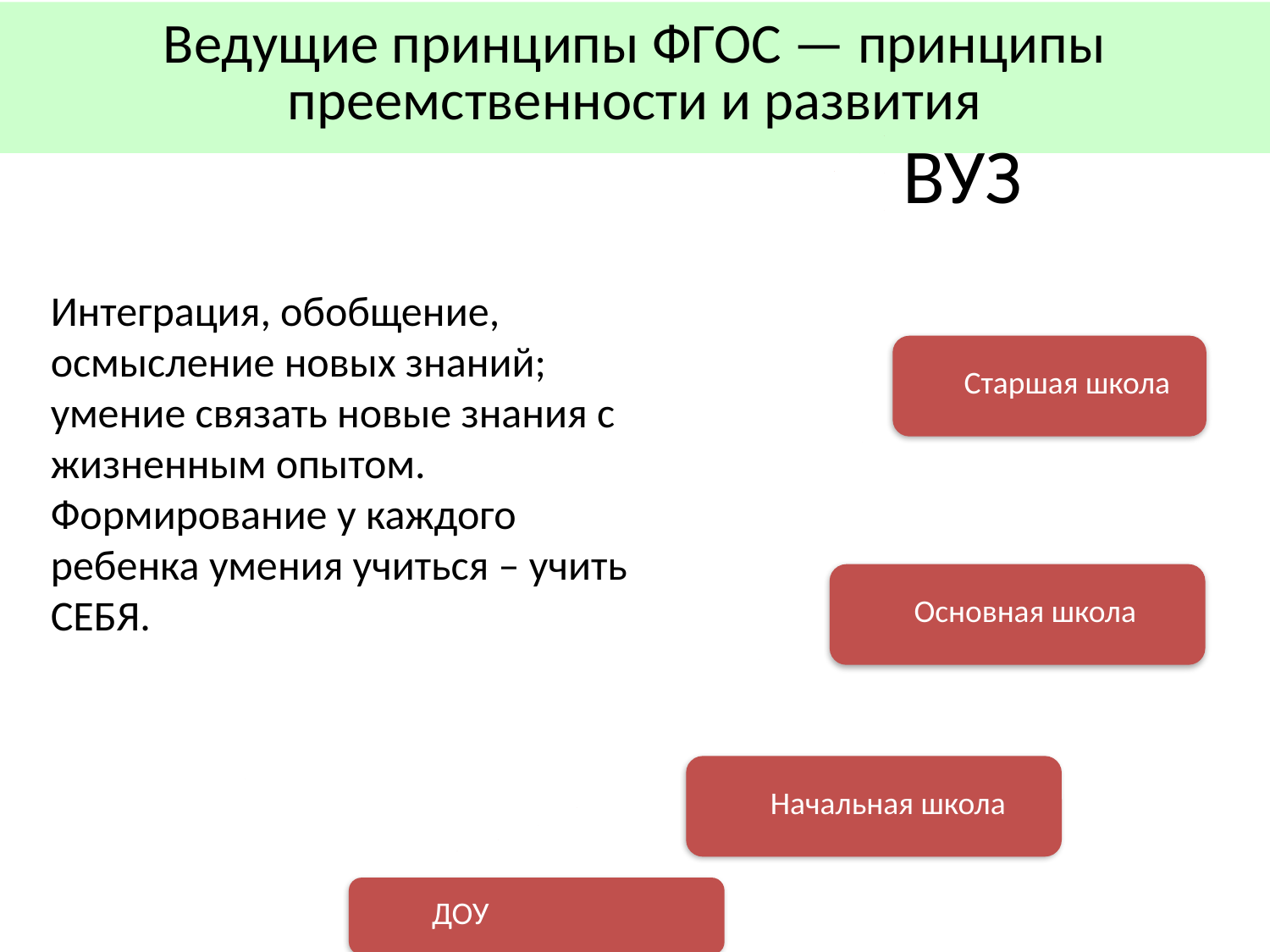

Ведущие принципы ФГОС — принципы преемственности и развития
ВУЗ
ДОУ
Начальная школа
Старшая школа
Основная школа

Интеграция, обобщение, осмысление новых знаний;
умение связать новые знания с жизненным опытом.
Формирование у каждого ребенка умения учиться – учить СЕБЯ.